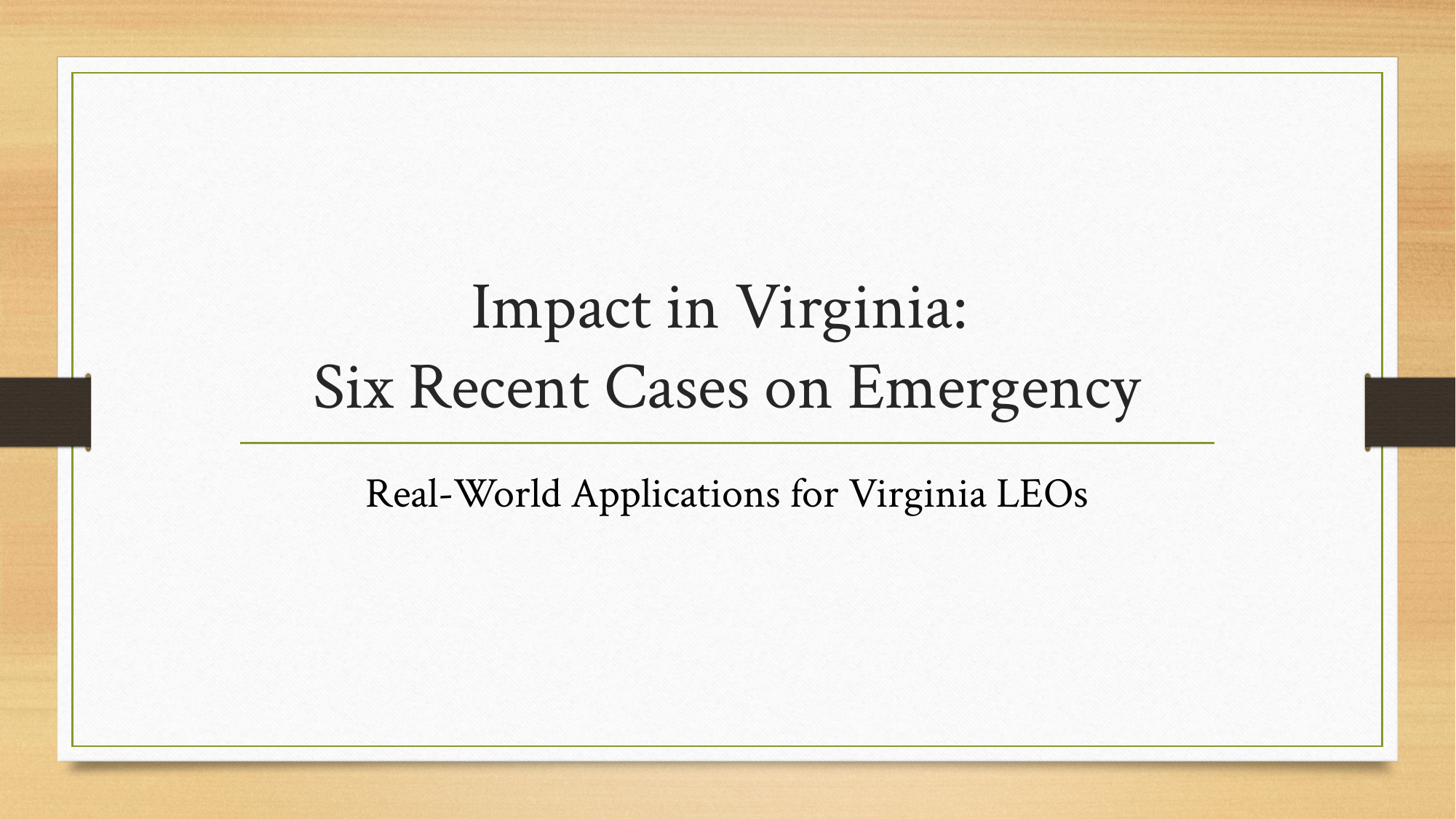

# Impact in Virginia: Six Recent Cases on Emergency
Real-World Applications for Virginia LEOs